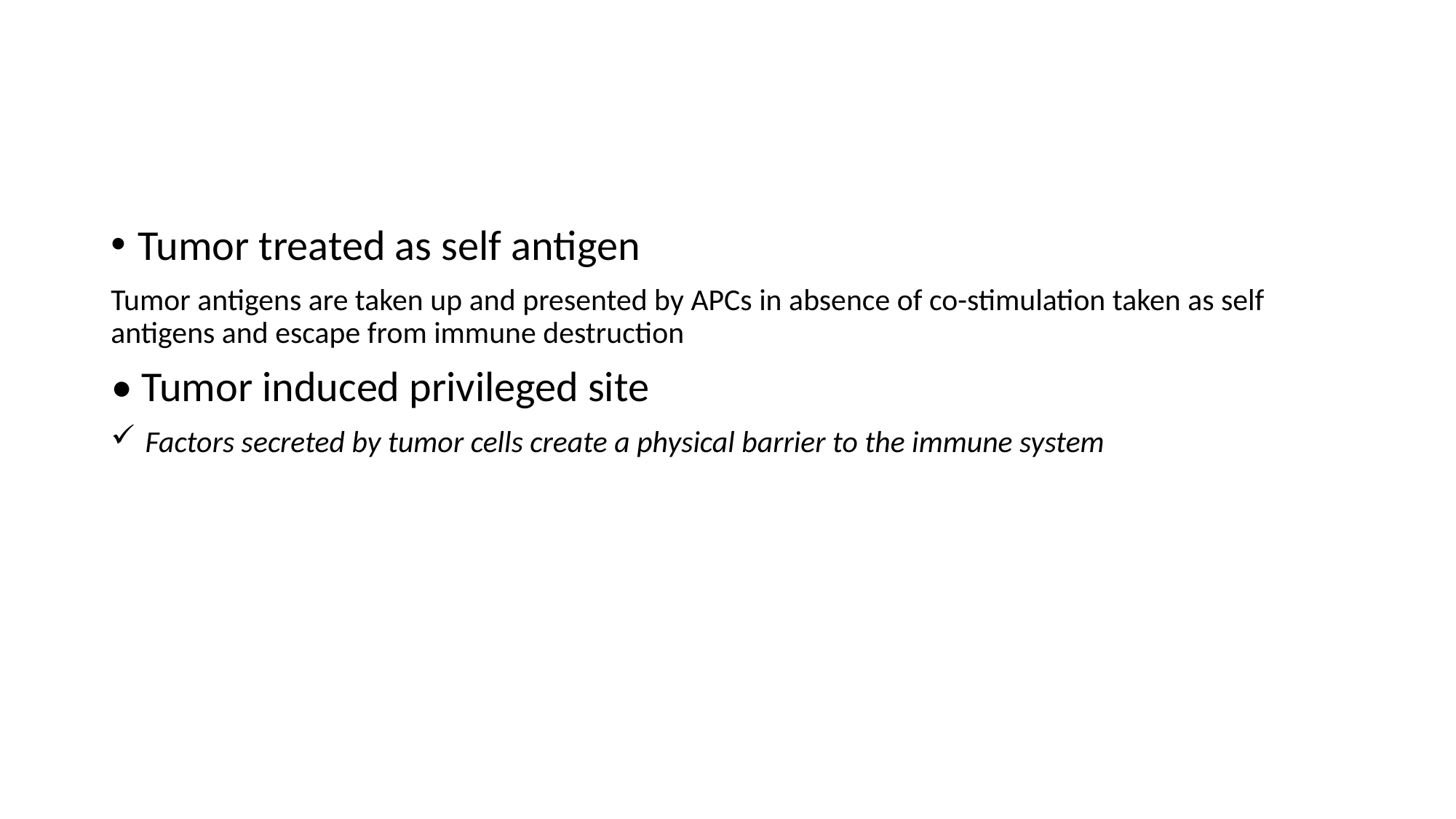

#
Tumor treated as self antigen
Tumor antigens are taken up and presented by APCs in absence of co-stimulation taken as self antigens and escape from immune destruction
• Tumor induced privileged site
 Factors secreted by tumor cells create a physical barrier to the immune system